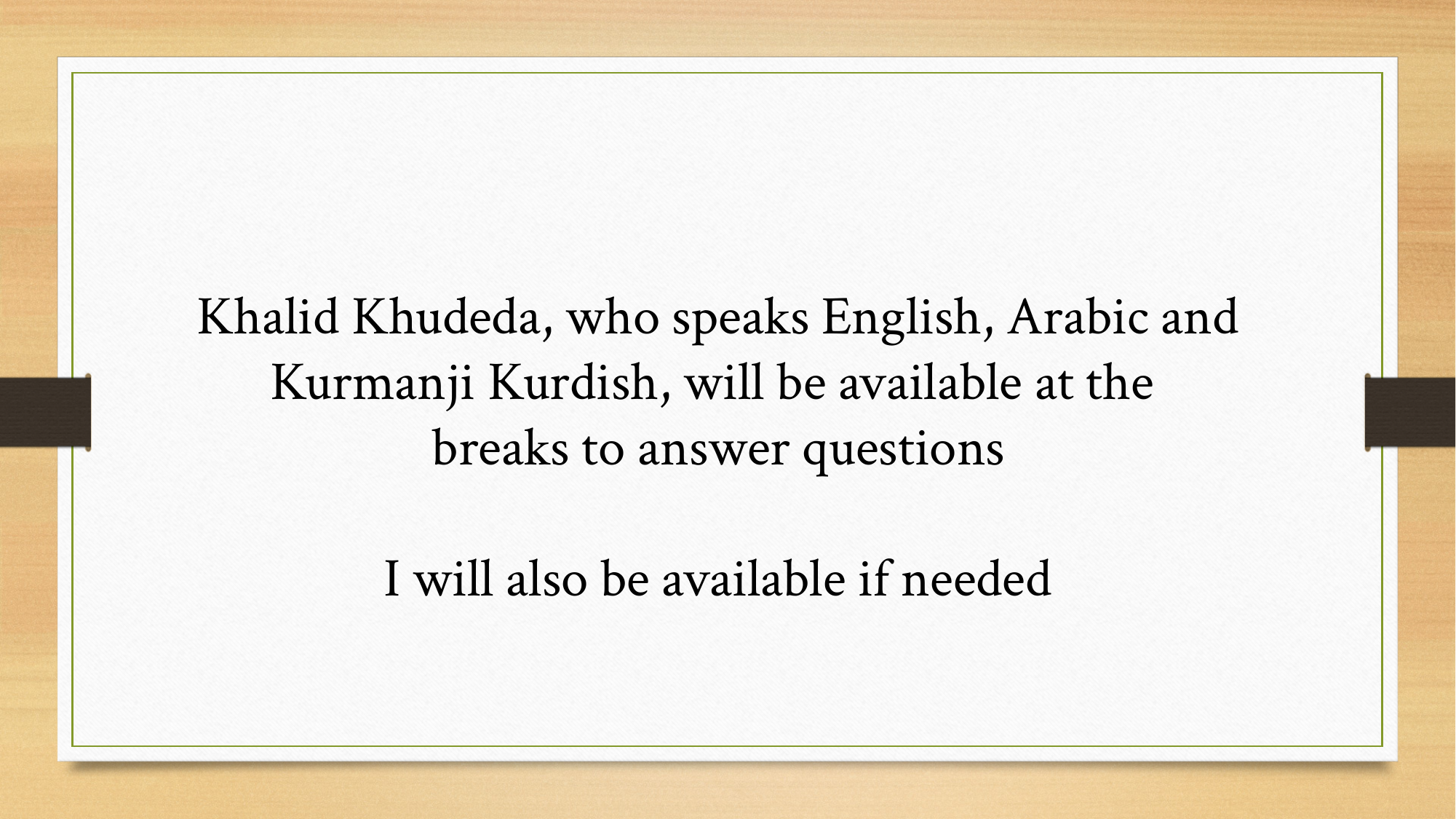

Khalid Khudeda, who speaks English, Arabic and Kurmanji Kurdish, will be available at the
breaks to answer questions

I will also be available if needed